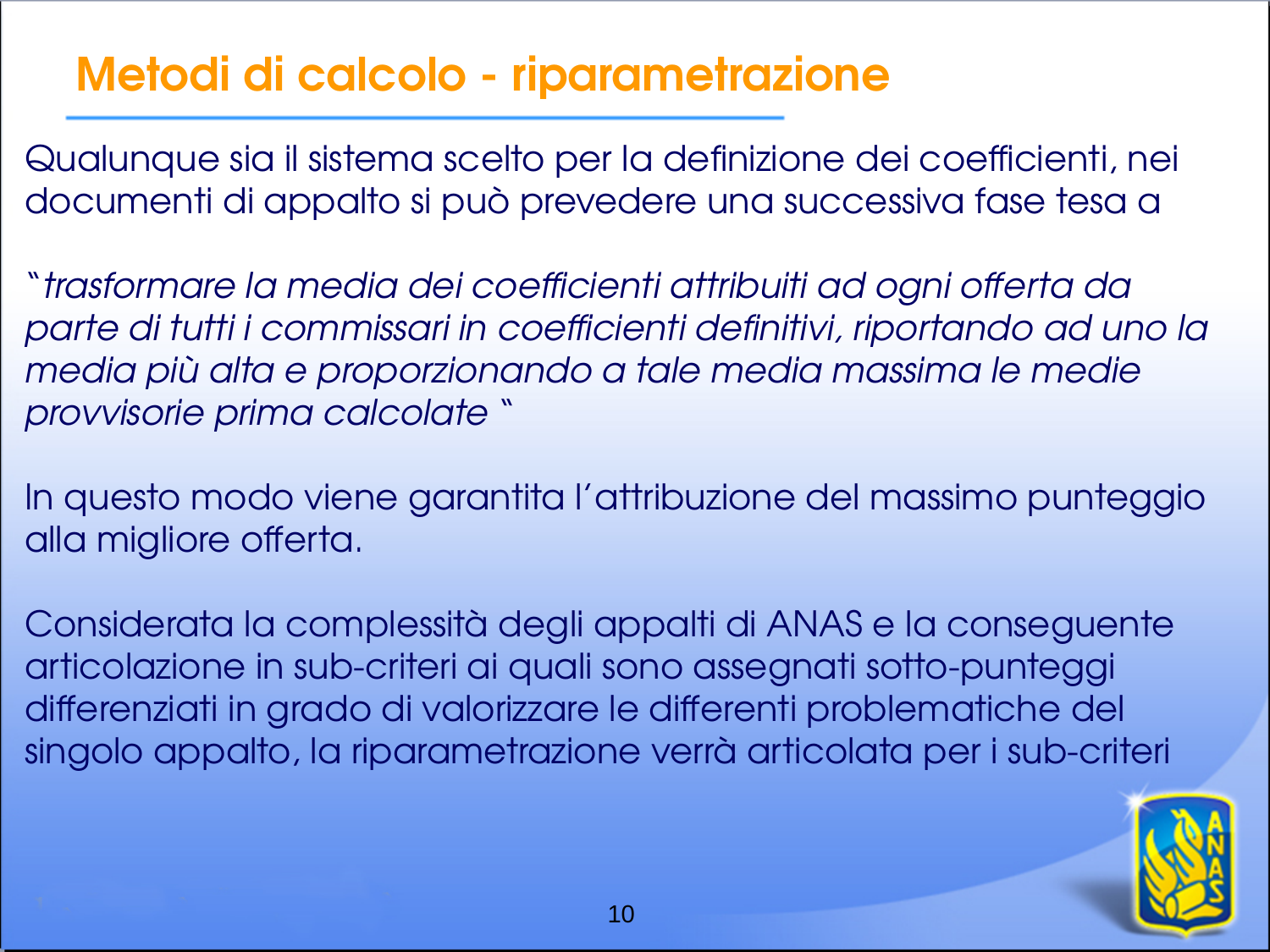

Metodi di calcolo - riparametrazione
Qualunque sia il sistema scelto per la definizione dei coefficienti, nei documenti di appalto si può prevedere una successiva fase tesa a

“trasformare la media dei coefficienti attribuiti ad ogni offerta da parte di tutti i commissari in coefficienti definitivi, riportando ad uno la media più alta e proporzionando a tale media massima le medie provvisorie prima calcolate “

In questo modo viene garantita l’attribuzione del massimo punteggio alla migliore offerta.

Considerata la complessità degli appalti di ANAS e la conseguente articolazione in sub-criteri ai quali sono assegnati sotto-punteggi differenziati in grado di valorizzare le differenti problematiche del singolo appalto, la riparametrazione verrà articolata per i sub-criteri
10